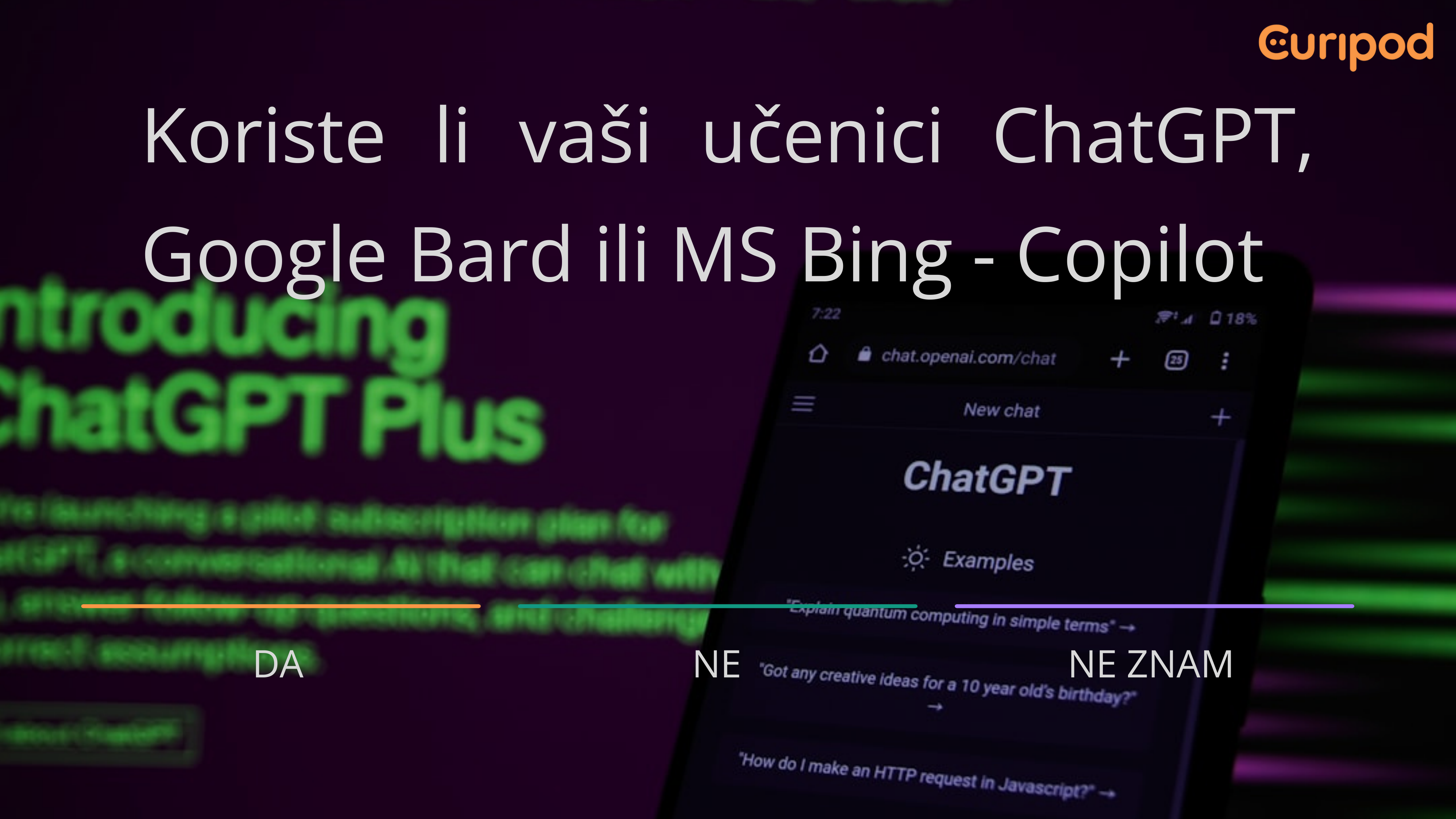

Koriste li vaši učenici ChatGPT, Google Bard ili MS Bing - Copilot
DA
NE
NE ZNAM